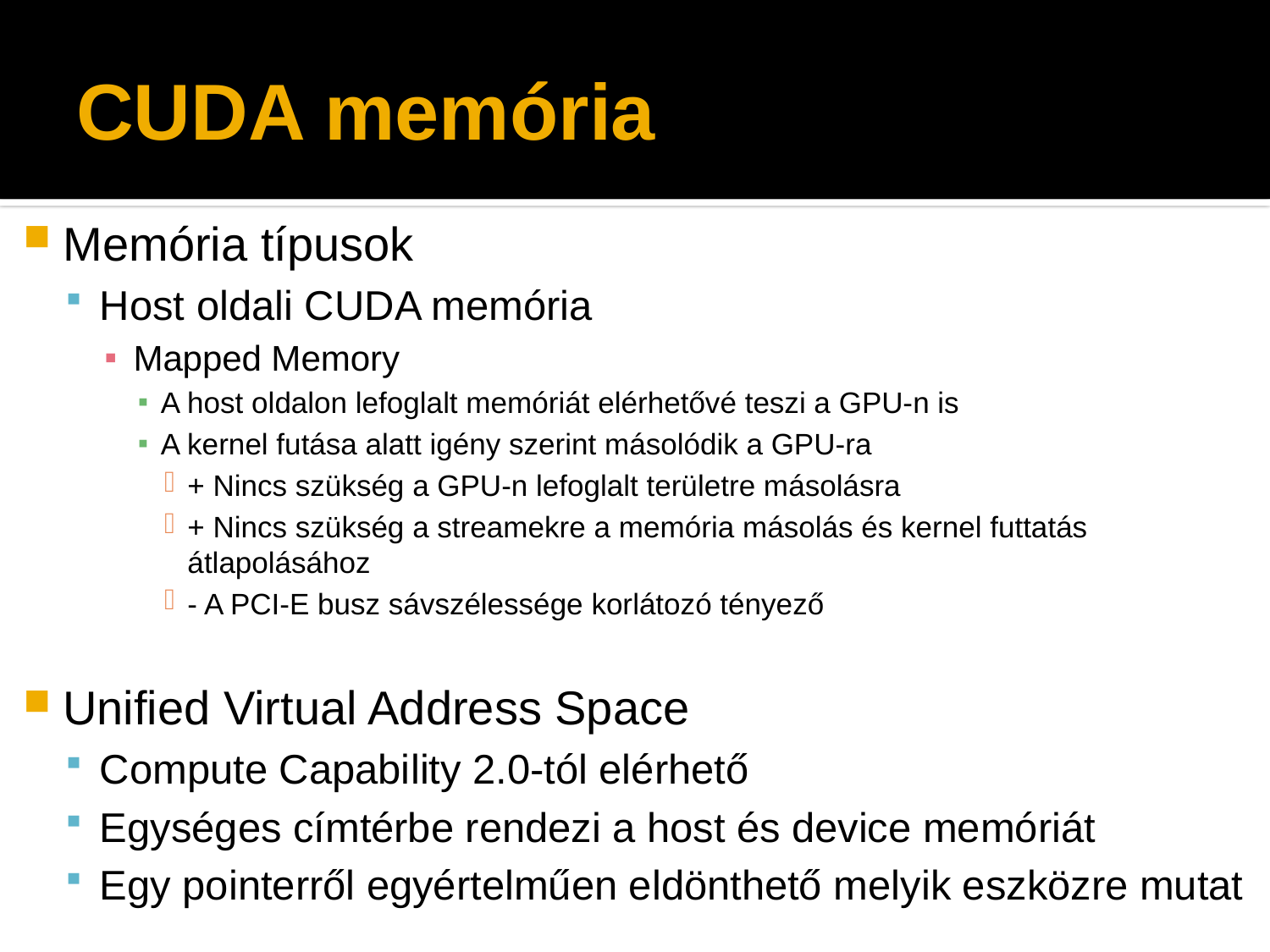

# CUDA memória
Memória típusok
Host oldali CUDA memória
Mapped Memory
A host oldalon lefoglalt memóriát elérhetővé teszi a GPU-n is
A kernel futása alatt igény szerint másolódik a GPU-ra
+ Nincs szükség a GPU-n lefoglalt területre másolásra
+ Nincs szükség a streamekre a memória másolás és kernel futtatás átlapolásához
- A PCI-E busz sávszélessége korlátozó tényező

Unified Virtual Address Space
Compute Capability 2.0-tól elérhető
Egységes címtérbe rendezi a host és device memóriát
Egy pointerről egyértelműen eldönthető melyik eszközre mutat